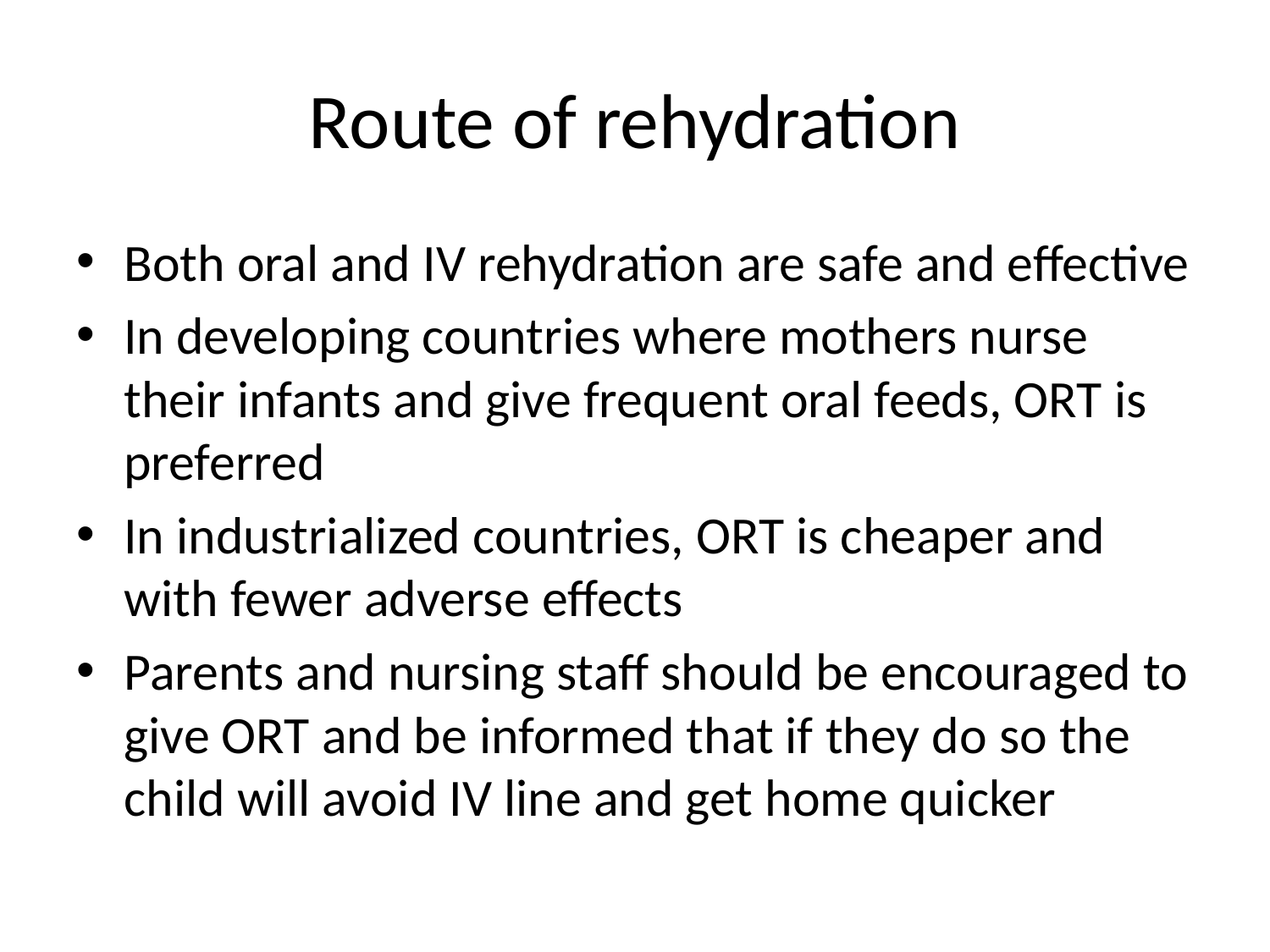

# Route of rehydration
Both oral and IV rehydration are safe and effective
In developing countries where mothers nurse their infants and give frequent oral feeds, ORT is preferred
In industrialized countries, ORT is cheaper and with fewer adverse effects
Parents and nursing staff should be encouraged to give ORT and be informed that if they do so the child will avoid IV line and get home quicker